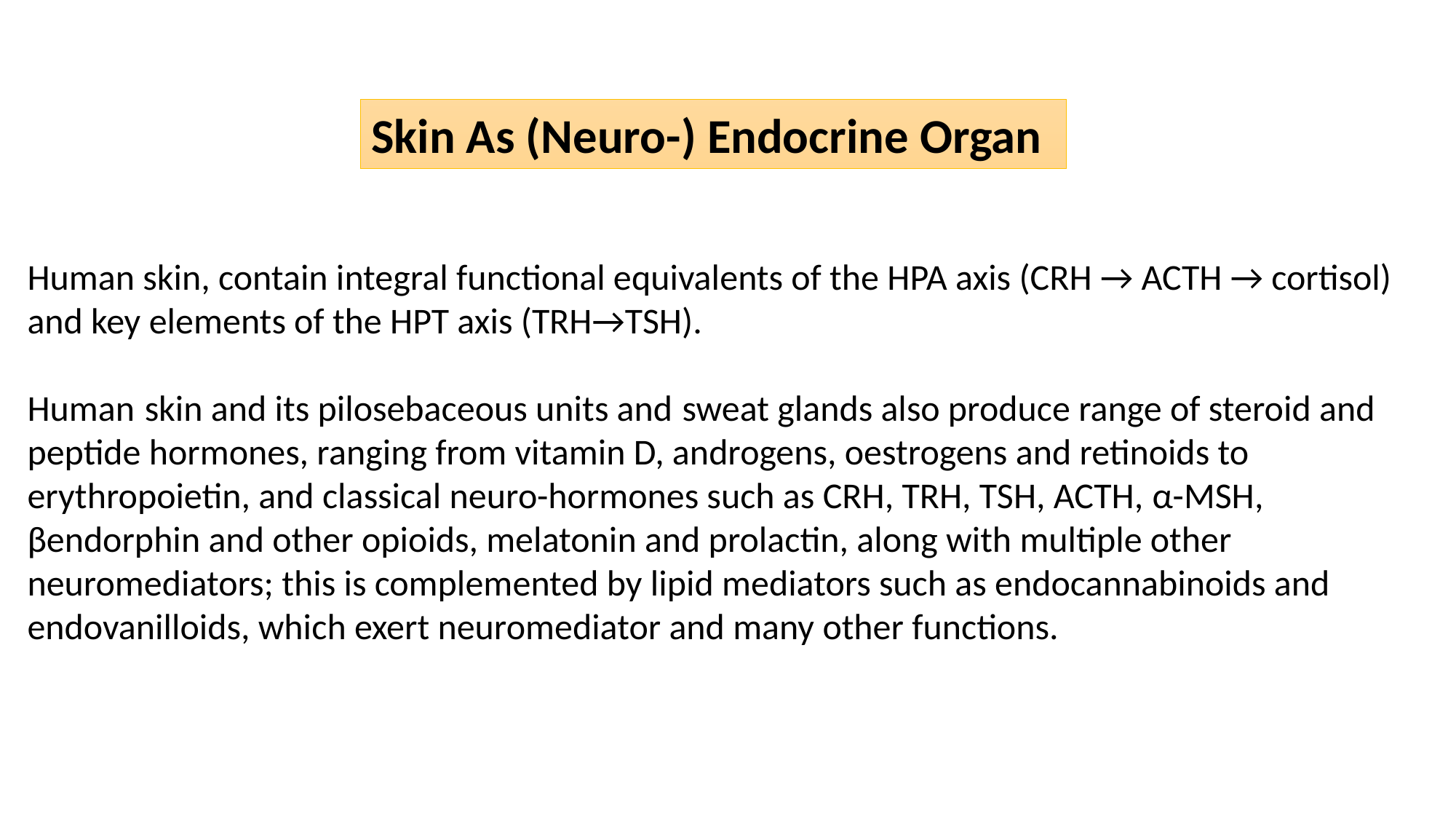

Skin As (Neuro-) Endocrine Organ
Human skin, contain integral functional equivalents of the HPA axis (CRH → ACTH → cortisol) and key elements of the HPT axis (TRH→TSH).

Human	 skin and its pilosebaceous units and	sweat glands also produce range of steroid and peptide hormones, ranging from vitamin D, androgens, oestrogens and retinoids to erythropoietin, and classical neuro-hormones such as CRH, TRH, TSH, ACTH, α-MSH, βendorphin and other opioids, melatonin and prolactin, along with multiple other neuromediators; this is complemented by lipid mediators such as endocannabinoids and endovanilloids, which exert neuromediator and many other functions.